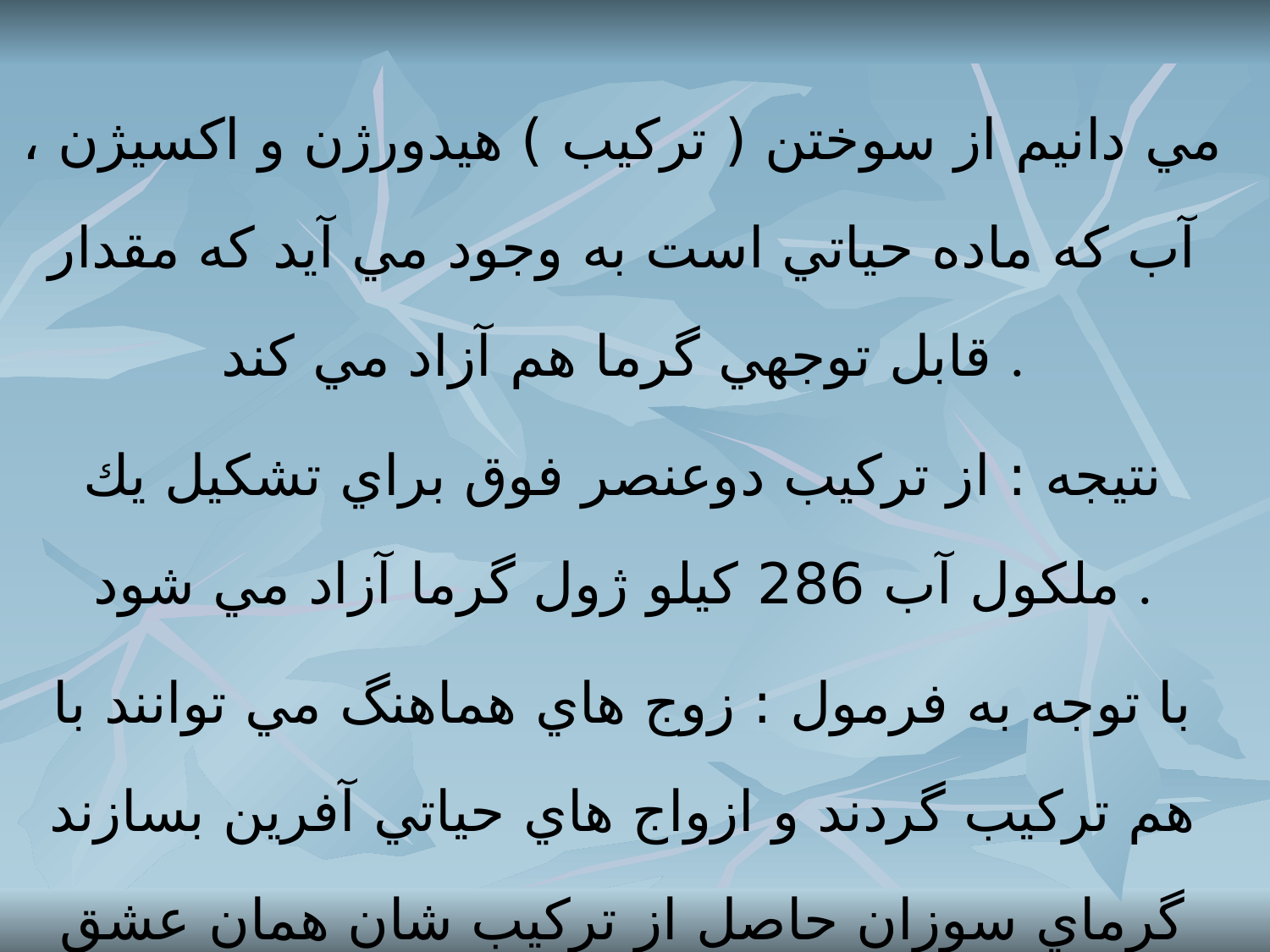

مي دانيم از سوختن ( تركيب ) هيدورژن و اكسيژن ، آب كه ماده حياتي است به وجود مي آيد كه مقدار قابل توجهي گرما هم آزاد مي كند .
نتيجه : از تركيب دوعنصر فوق براي تشكيل يك ملكول آب 286 كيلو ژول گرما آزاد مي شود .
با توجه به فرمول : زوج هاي هماهنگ مي توانند با هم تركيب گردند و ازواج هاي حياتي آفرين بسازند گرماي سوزان حاصل از تركيب شان همان عشق سالم و وفاداري است كه فضاي زندگي شان را نوراني و پر انرژي مي كند .